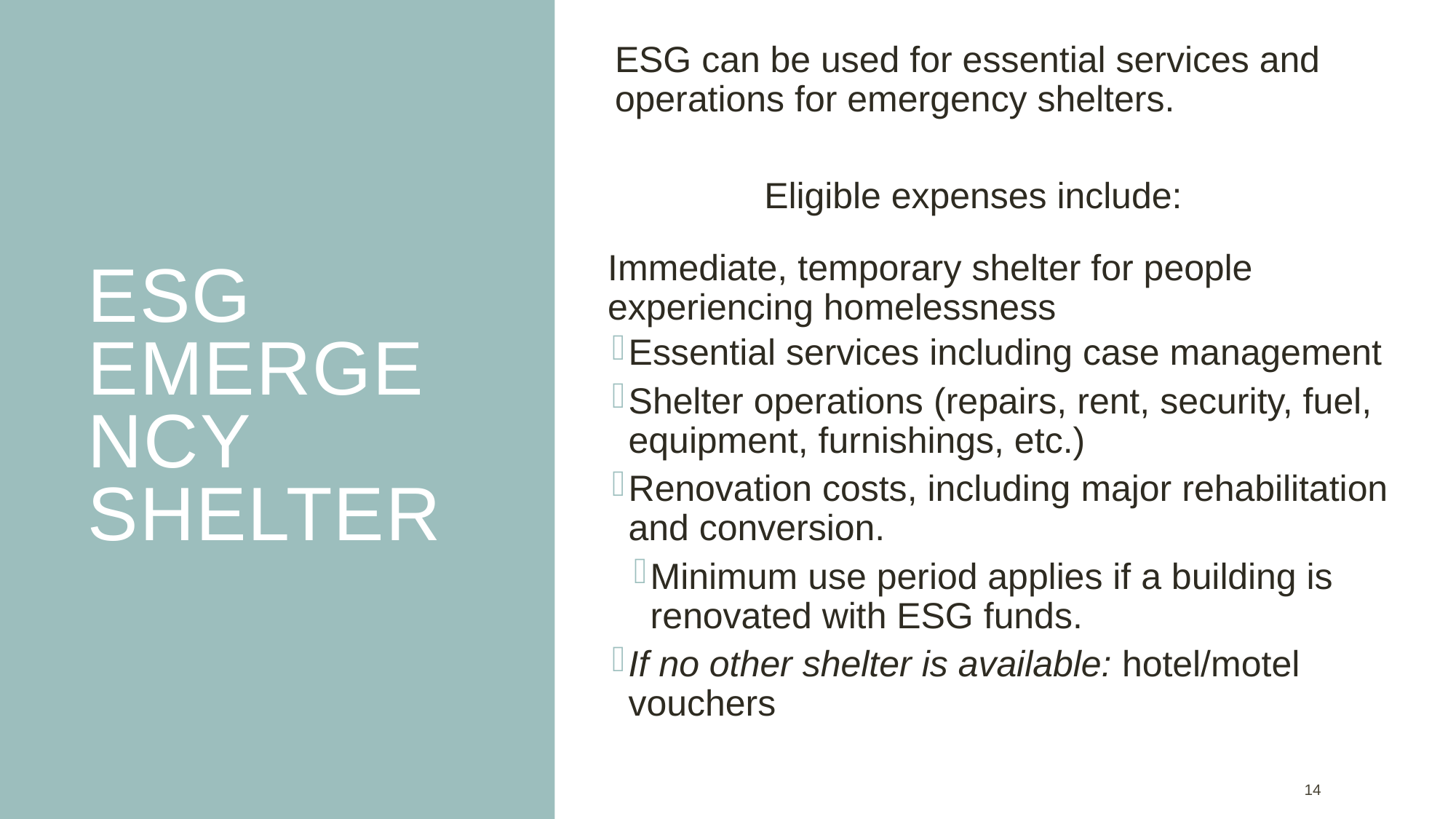

ESG can be used for essential services and  operations for emergency shelters.

Eligible expenses include:
# ESG Emergency Shelter
Immediate, temporary shelter for people experiencing homelessness
Essential services including case management
Shelter operations (repairs, rent, security, fuel, equipment, furnishings, etc.)
Renovation costs, including major rehabilitation and conversion.
Minimum use period applies if a building is renovated with ESG funds.
If no other shelter is available: hotel/motel vouchers
14